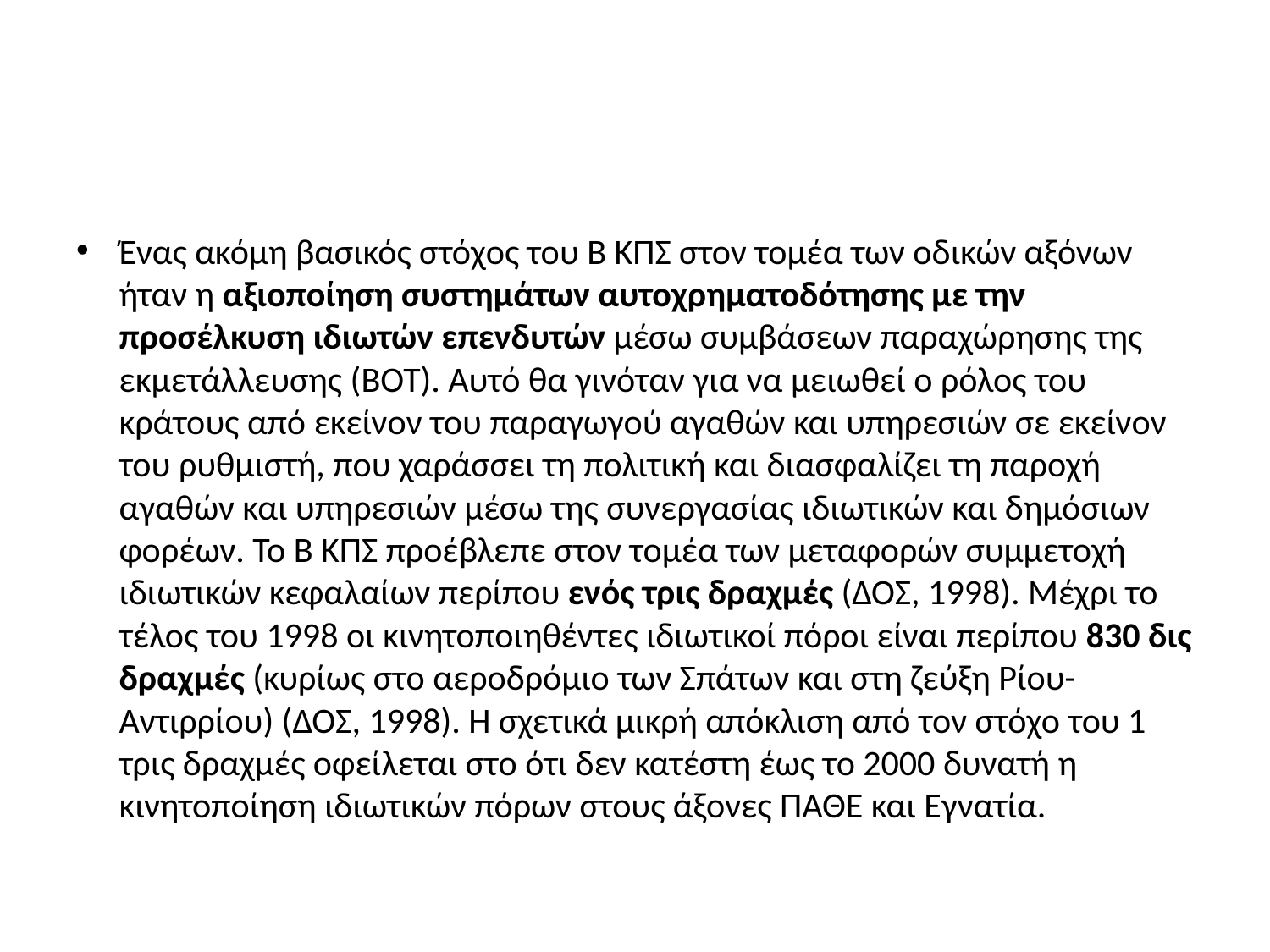

#
Ένας ακόμη βασικός στόχος του Β ΚΠΣ στον τομέα των οδικών αξόνων ήταν η αξιοποίηση συστημάτων αυτοχρηματοδότησης με την προσέλκυση ιδιωτών επενδυτών μέσω συμβάσεων παραχώρησης της εκμετάλλευσης (BOT). Αυτό θα γινόταν για να μειωθεί ο ρόλος του κράτους από εκείνον του παραγωγού αγαθών και υπηρεσιών σε εκείνον του ρυθμιστή, που χαράσσει τη πολιτική και διασφαλίζει τη παροχή αγαθών και υπηρεσιών μέσω της συνεργασίας ιδιωτικών και δημόσιων φορέων. Το Β ΚΠΣ προέβλεπε στον τομέα των μεταφορών συμμετοχή ιδιωτικών κεφαλαίων περίπου ενός τρις δραχμές (ΔΟΣ, 1998). Μέχρι το τέλος του 1998 οι κινητοποιηθέντες ιδιωτικοί πόροι είναι περίπου 830 δις δραχμές (κυρίως στο αεροδρόμιο των Σπάτων και στη ζεύξη Ρίου-Αντιρρίου) (ΔΟΣ, 1998). Η σχετικά μικρή απόκλιση από τον στόχο του 1 τρις δραχμές οφείλεται στο ότι δεν κατέστη έως το 2000 δυνατή η κινητοποίηση ιδιωτικών πόρων στους άξονες ΠΑΘΕ και Εγνατία.